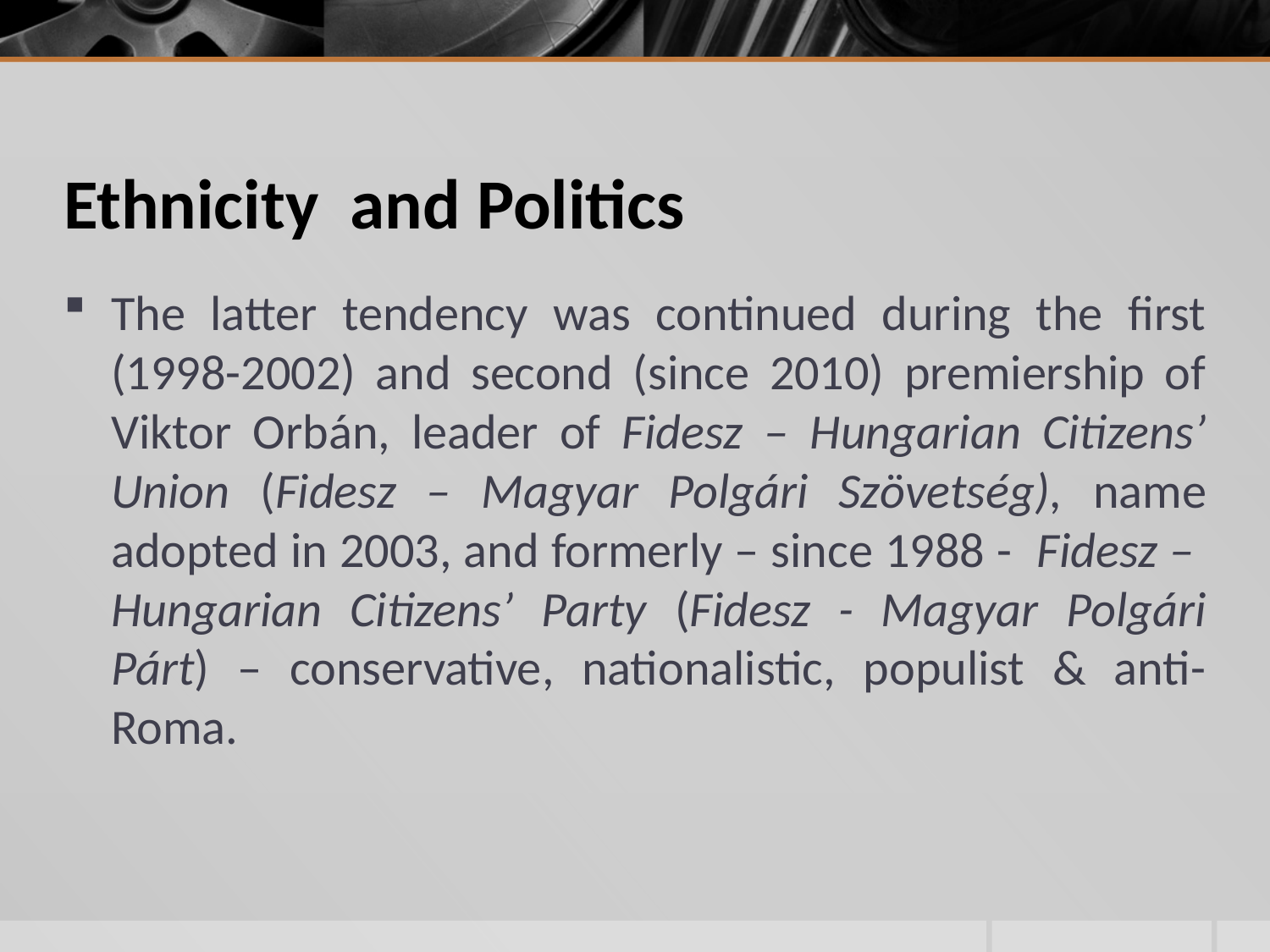

# Ethnicity  and Politics
The latter tendency was continued during the first (1998-2002) and second (since 2010) premiership of Viktor Orbán, leader of Fidesz – Hungarian Citizens’ Union (Fidesz – Magyar Polgári Szövetség), name adopted in 2003, and formerly – since 1988 -  Fidesz –  Hungarian Citizens’ Party (Fidesz - Magyar Polgári Párt) – conservative, nationalistic, populist & anti-Roma.